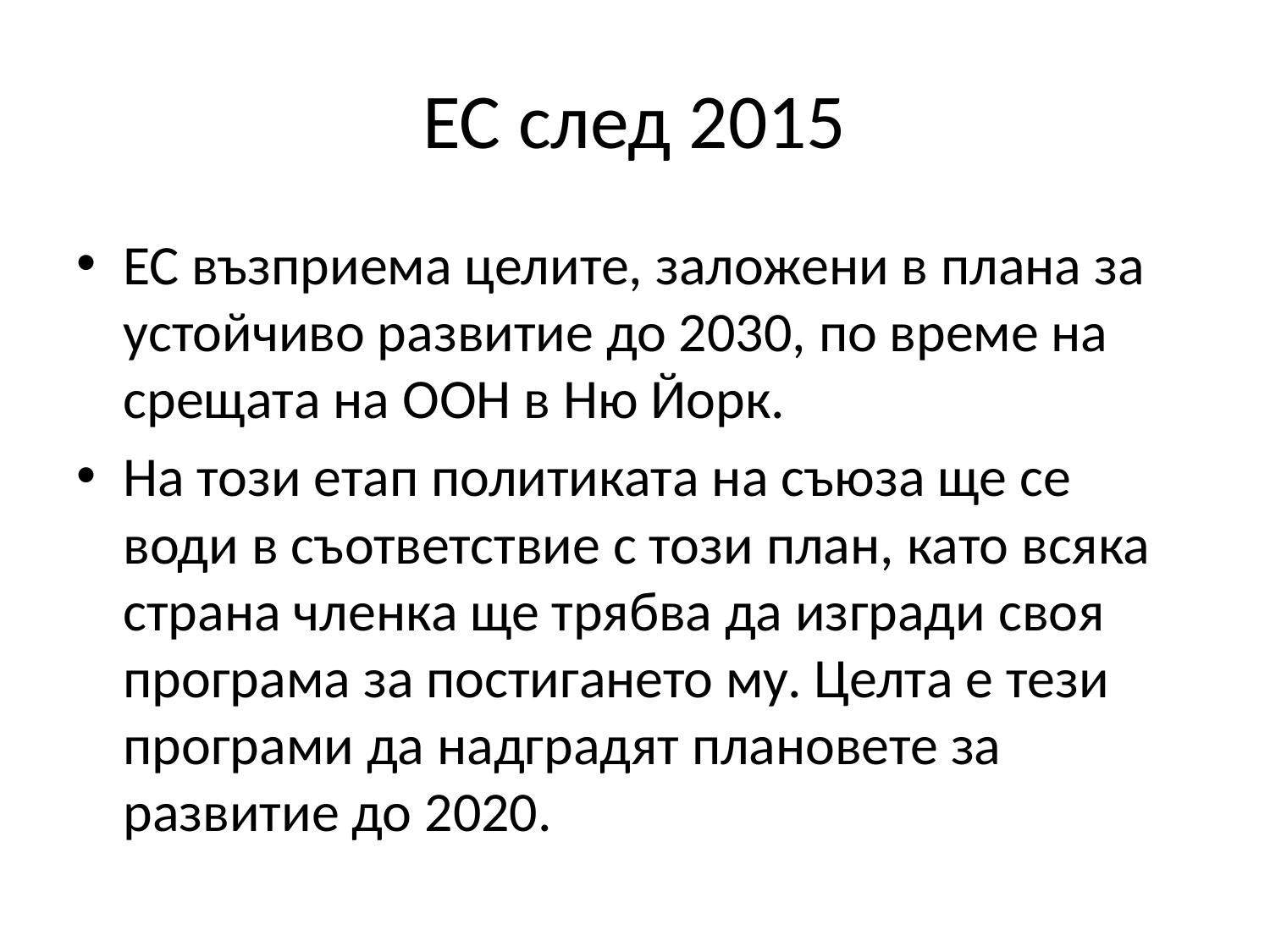

# ЕС след 2015
ЕС възприема целите, заложени в плана за устойчиво развитие до 2030, по време на срещата на ООН в Ню Йорк.
На този етап политиката на съюза ще се води в съответствие с този план, като всяка страна членка ще трябва да изгради своя програма за постигането му. Целта е тези програми да надградят плановете за развитие до 2020.